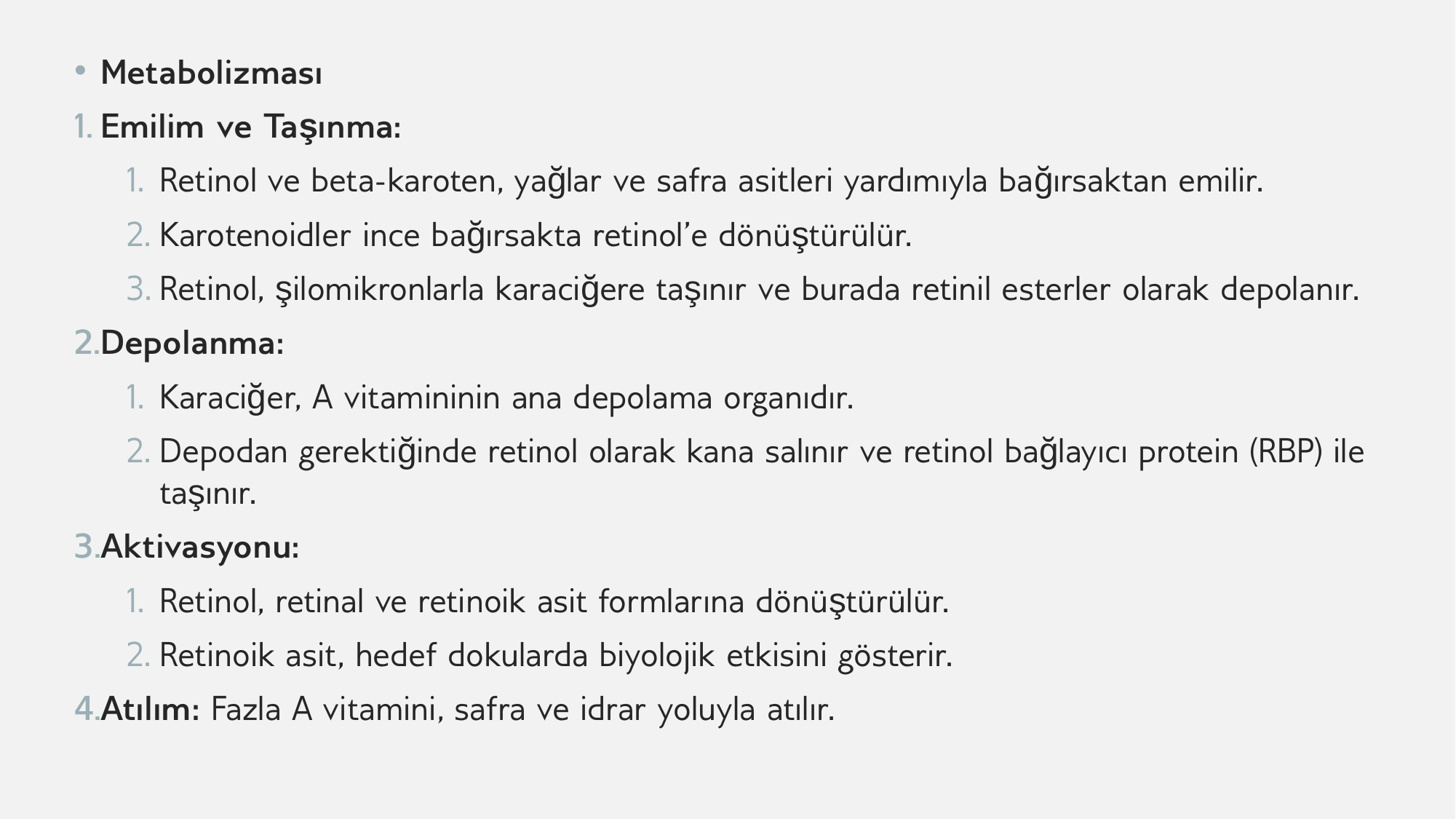

Metabolizması
Emilim ve Taşınma:
Retinol ve beta-karoten, yağlar ve safra asitleri yardımıyla bağırsaktan emilir.
Karotenoidler ince bağırsakta retinol’e dönüştürülür.
Retinol, şilomikronlarla karaciğere taşınır ve burada retinil esterler olarak depolanır.
Depolanma:
Karaciğer, A vitamininin ana depolama organıdır.
Depodan gerektiğinde retinol olarak kana salınır ve retinol bağlayıcı protein (RBP) ile taşınır.
Aktivasyonu:
Retinol, retinal ve retinoik asit formlarına dönüştürülür.
Retinoik asit, hedef dokularda biyolojik etkisini gösterir.
Atılım: Fazla A vitamini, safra ve idrar yoluyla atılır.